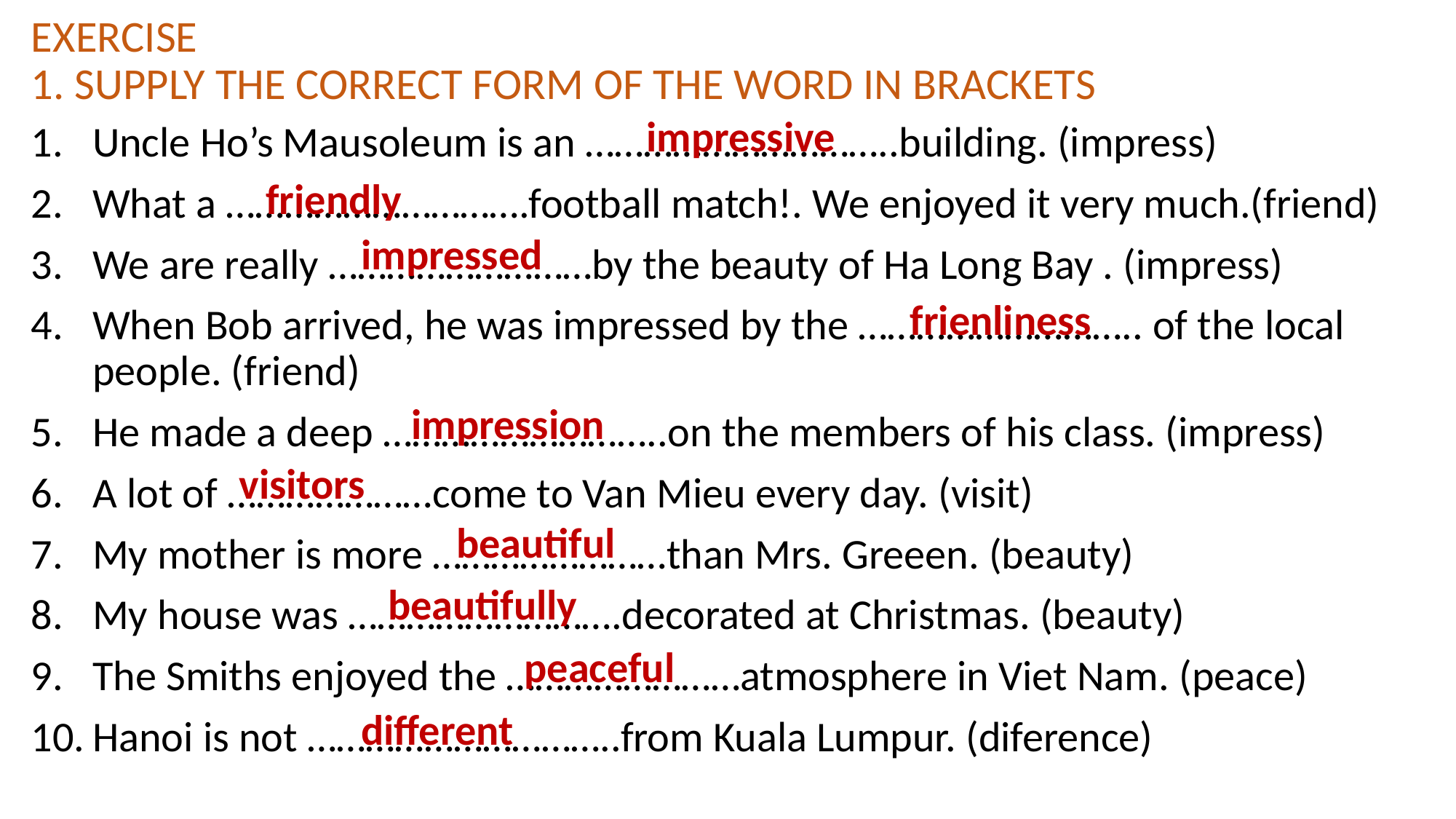

# EXERCISE 1. SUPPLY THE CORRECT FORM OF THE WORD IN BRACKETS
impressive
Uncle Ho’s Mausoleum is an …………………………..building. (impress)
What a ………………………….football match!. We enjoyed it very much.(friend)
We are really ………………………by the beauty of Ha Long Bay . (impress)
When Bob arrived, he was impressed by the ……………………….. of the local people. (friend)
He made a deep ………………………..on the members of his class. (impress)
A lot of …………………come to Van Mieu every day. (visit)
My mother is more ……………………than Mrs. Greeen. (beauty)
My house was ……………………….decorated at Christmas. (beauty)
The Smiths enjoyed the ……………………atmosphere in Viet Nam. (peace)
Hanoi is not …………………………..from Kuala Lumpur. (diference)
friendly
impressed
frienliness
impression
visitors
beautiful
beautifully
peaceful
different